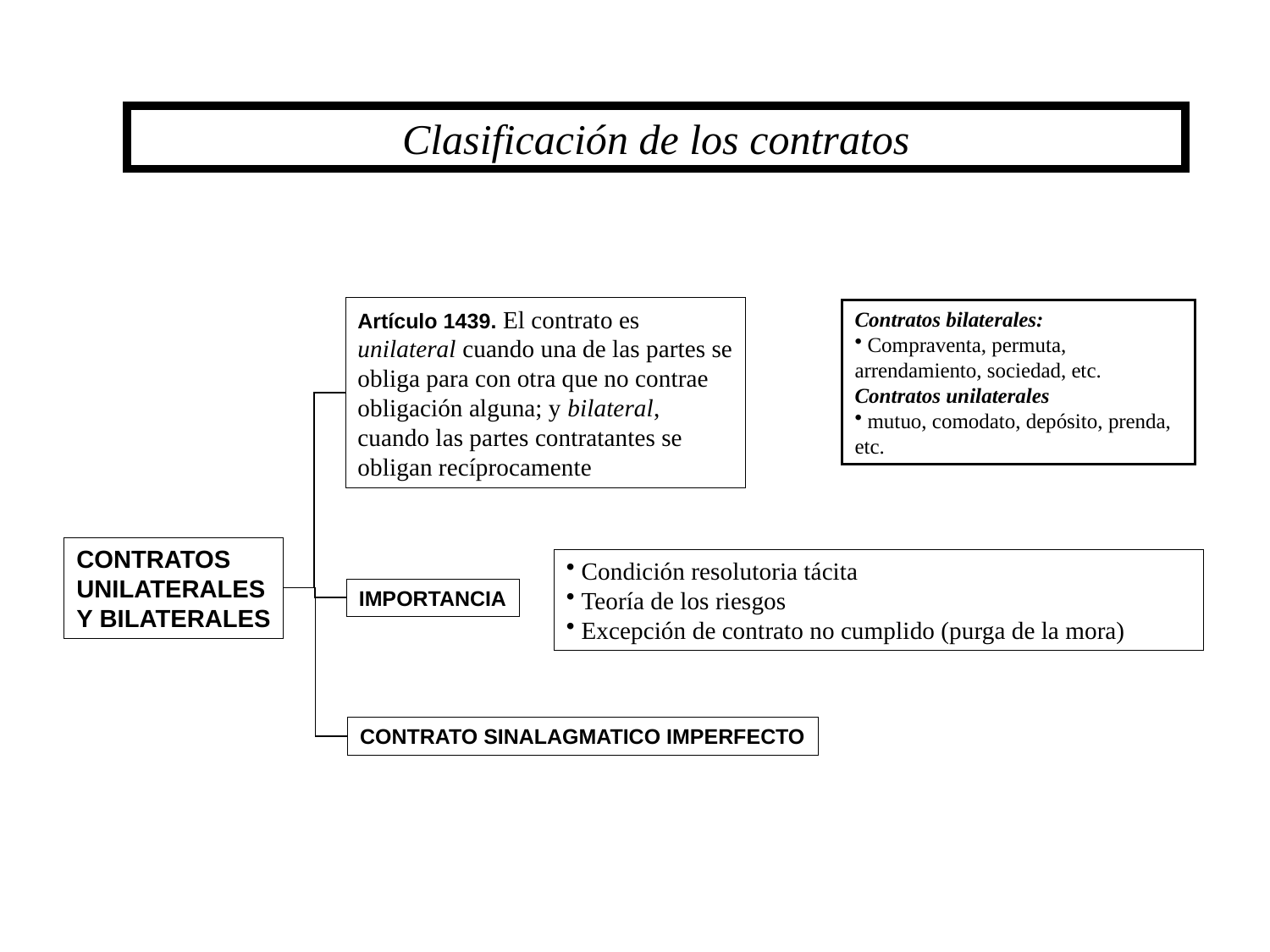

Clasificación de los contratos
Artículo 1439. El contrato es unilateral cuando una de las partes se obliga para con otra que no contrae obligación alguna; y bilateral, cuando las partes contratantes se obligan recíprocamente
Contratos bilaterales:
 Compraventa, permuta, arrendamiento, sociedad, etc.
Contratos unilaterales
 mutuo, comodato, depósito, prenda, etc.
CONTRATOS
UNILATERALES
Y BILATERALES
 Condición resolutoria tácita
 Teoría de los riesgos
 Excepción de contrato no cumplido (purga de la mora)
IMPORTANCIA
CONTRATO SINALAGMATICO IMPERFECTO
4